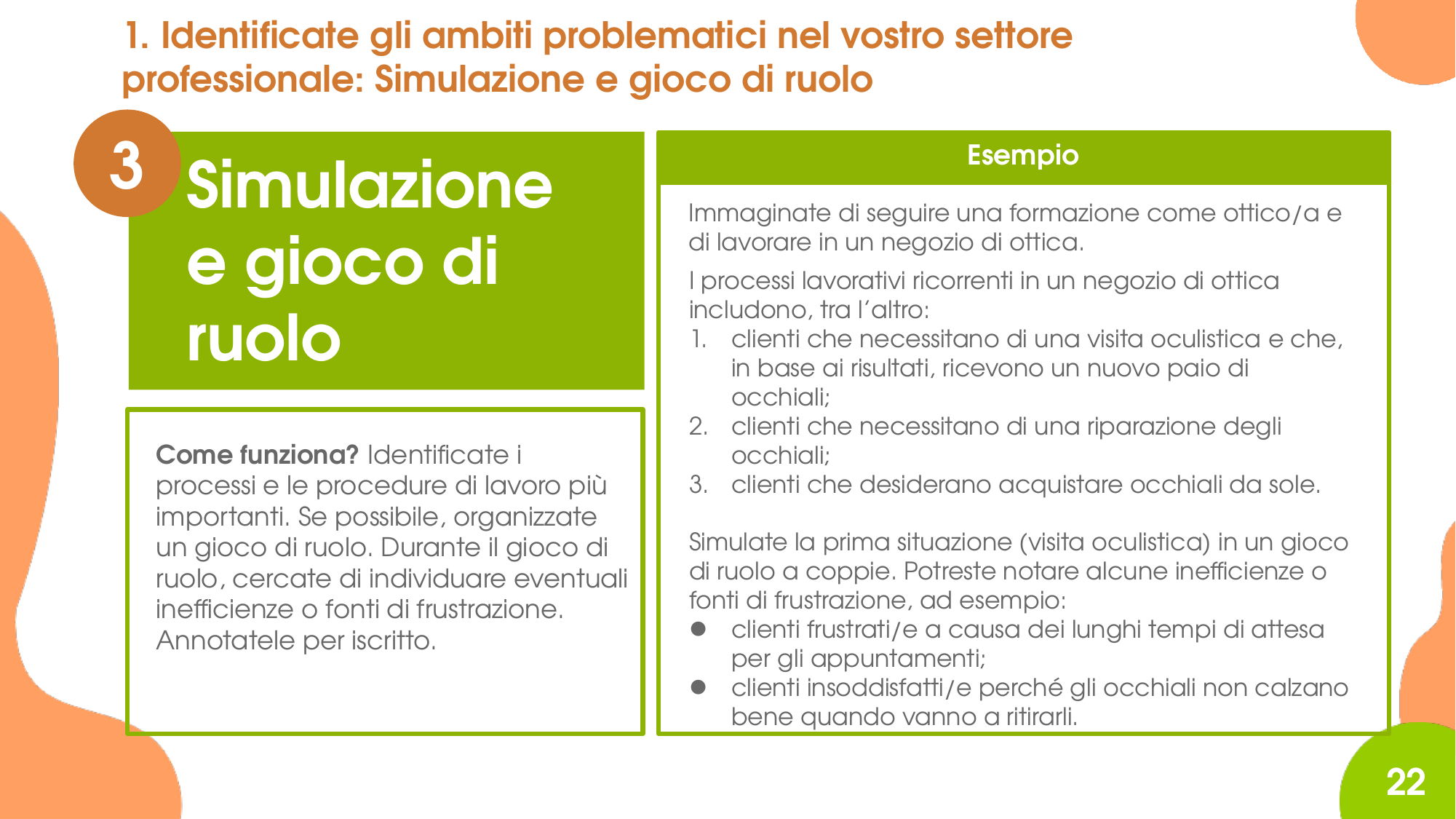

1. Identificate gli ambiti problematici nel vostro settore professionale: Simulazione e gioco di ruolo
3

Esempio

Simulazione e gioco di ruolo
Immaginate di seguire una formazione come ottico/a e di lavorare in un negozio di ottica.
I processi lavorativi ricorrenti in un negozio di ottica includono, tra l’altro:
clienti che necessitano di una visita oculistica e che, in base ai risultati, ricevono un nuovo paio di occhiali;
clienti che necessitano di una riparazione degli occhiali;
clienti che desiderano acquistare occhiali da sole.

Simulate la prima situazione (visita oculistica) in un gioco di ruolo a coppie. Potreste notare alcune inefficienze o fonti di frustrazione, ad esempio:
clienti frustrati/e a causa dei lunghi tempi di attesa per gli appuntamenti;
clienti insoddisfatti/e perché gli occhiali non calzano bene quando vanno a ritirarli.

Come funziona? Identificate i processi e le procedure di lavoro più importanti. Se possibile, organizzate un gioco di ruolo. Durante il gioco di ruolo, cercate di individuare eventuali inefficienze o fonti di frustrazione. Annotatele per iscritto.
22